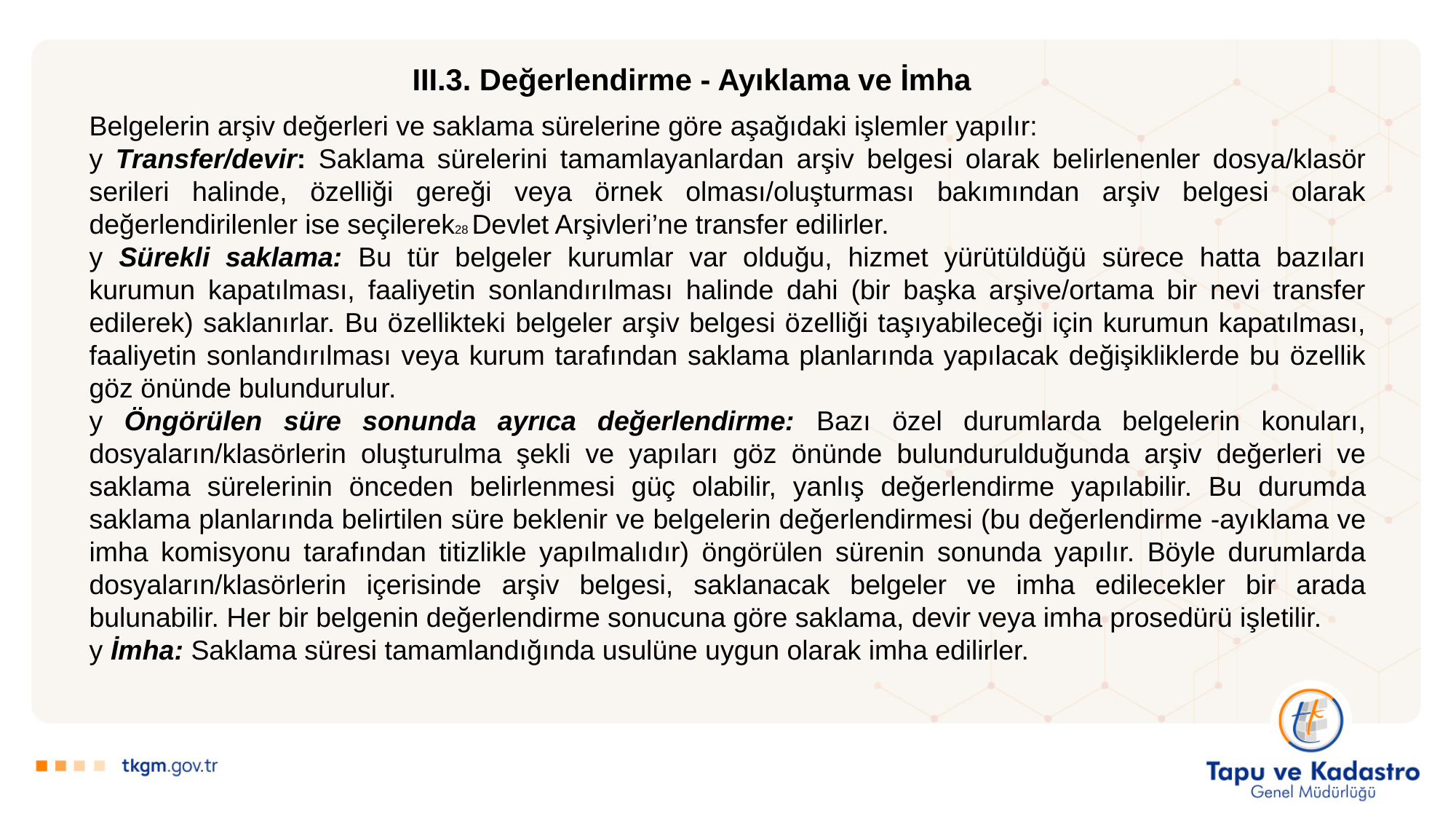

III.3. Değerlendirme - Ayıklama ve İmha
Belgelerin arşiv değerleri ve saklama sürelerine göre aşağıdaki işlemler yapılır:
y Transfer/devir: Saklama sürelerini tamamlayanlardan arşiv belgesi olarak belirlenenler dosya/klasör serileri halinde, özelliği gereği veya örnek olması/oluşturması bakımından arşiv belgesi olarak değerlendirilenler ise seçilerek28 Devlet Arşivleri’ne transfer edilirler.
y Sürekli saklama: Bu tür belgeler kurumlar var olduğu, hizmet yürütüldüğü sürece hatta bazıları kurumun kapatılması, faaliyetin sonlandırılması halinde dahi (bir başka arşive/ortama bir nevi transfer edilerek) saklanırlar. Bu özellikteki belgeler arşiv belgesi özelliği taşıyabileceği için kurumun kapatılması, faaliyetin sonlandırılması veya kurum tarafından saklama planlarında yapılacak değişikliklerde bu özellik göz önünde bulundurulur.
y Öngörülen süre sonunda ayrıca değerlendirme: Bazı özel durumlarda belgelerin konuları, dosyaların/klasörlerin oluşturulma şekli ve yapıları göz önünde bulundurulduğunda arşiv değerleri ve saklama sürelerinin önceden belirlenmesi güç olabilir, yanlış değerlendirme yapılabilir. Bu durumda saklama planlarında belirtilen süre beklenir ve belgelerin değerlendirmesi (bu değerlendirme -ayıklama ve imha komisyonu tarafından titizlikle yapılmalıdır) öngörülen sürenin sonunda yapılır. Böyle durumlarda dosyaların/klasörlerin içerisinde arşiv belgesi, saklanacak belgeler ve imha edilecekler bir arada bulunabilir. Her bir belgenin değerlendirme sonucuna göre saklama, devir veya imha prosedürü işletilir.
y İmha: Saklama süresi tamamlandığında usulüne uygun olarak imha edilirler.